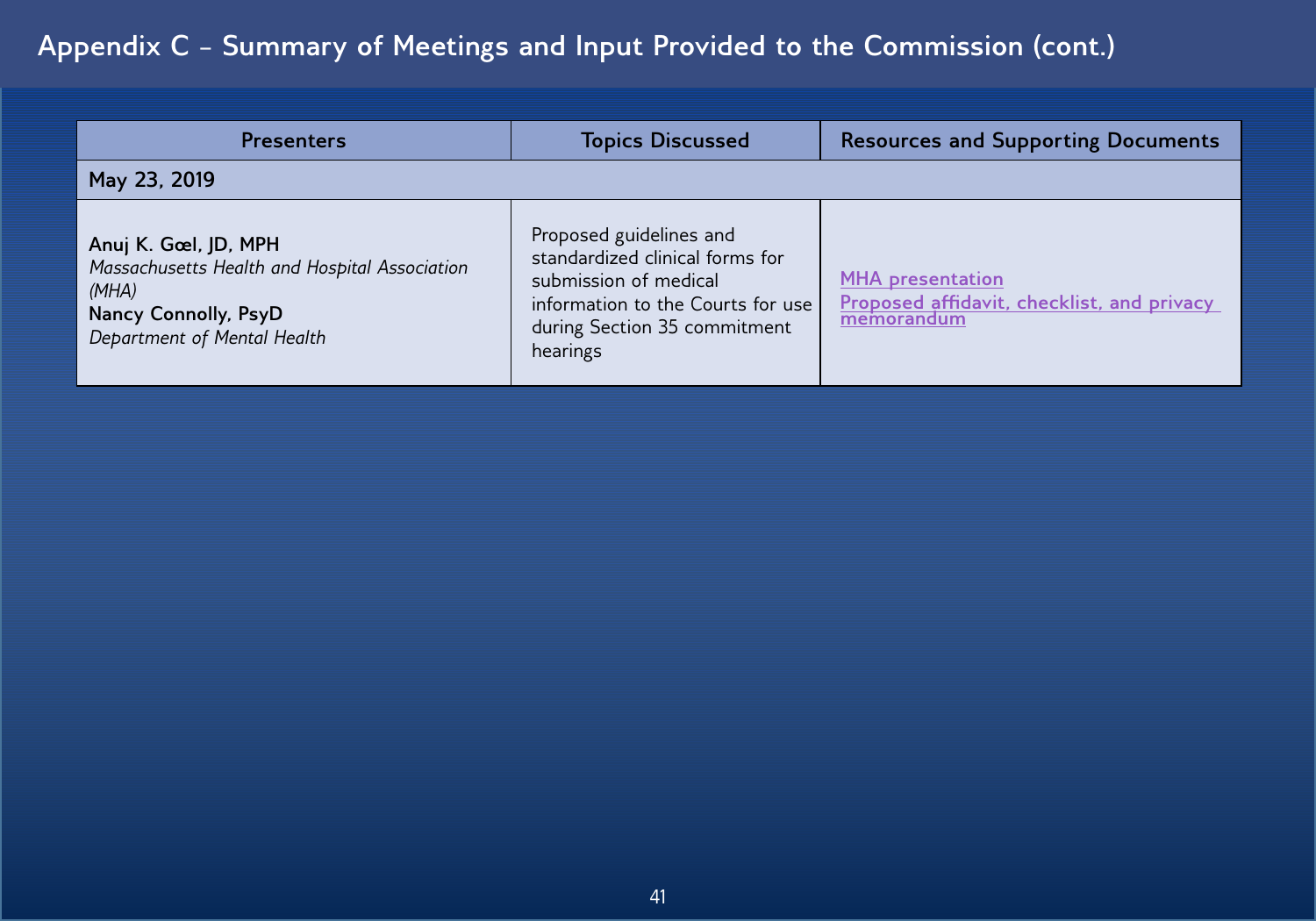

Appendix C – Summary of Meetings and Input Provided to the Commission (cont.)
| Presenters | Topics Discussed | Resources and Supporting Documents |
| --- | --- | --- |
| May 23, 2019 |  |  |
| Anuj K. Goel, JD, MPH Massachusetts Health and Hospital Association (MHA) Nancy Connolly, PsyD Department of Mental Health | Proposed guidelines and standardized clinical forms for submission of medical information to the Courts for use during Section 35 commitment hearings | MHA presentation Proposed affidavit, checklist, and privacy memorandum |
41